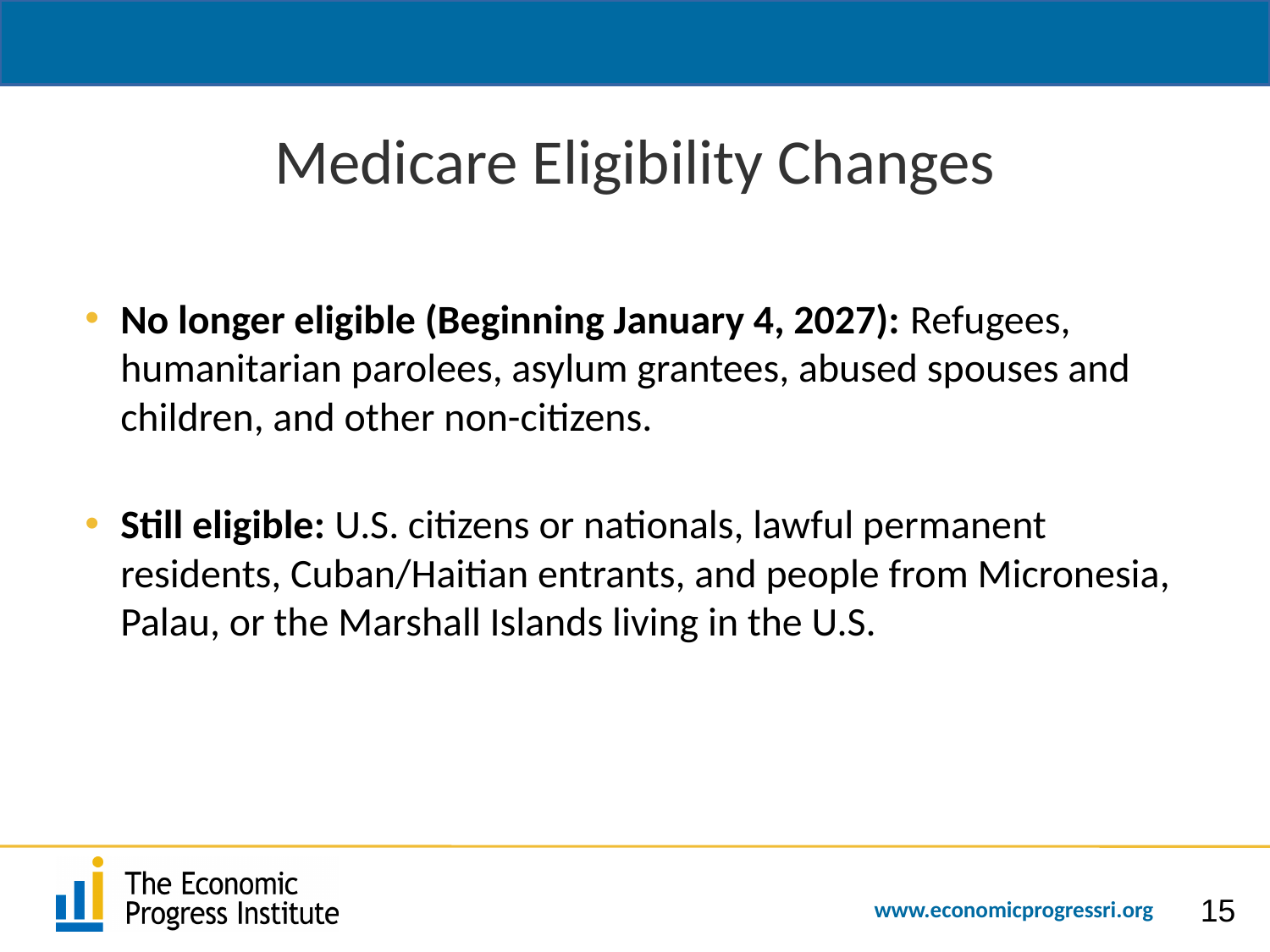

# Medicare Eligibility Changes

No longer eligible (Beginning January 4, 2027): Refugees, humanitarian parolees, asylum grantees, abused spouses and children, and other non-citizens.

Still eligible: U.S. citizens or nationals, lawful permanent residents, Cuban/Haitian entrants, and people from Micronesia, Palau, or the Marshall Islands living in the U.S.

15